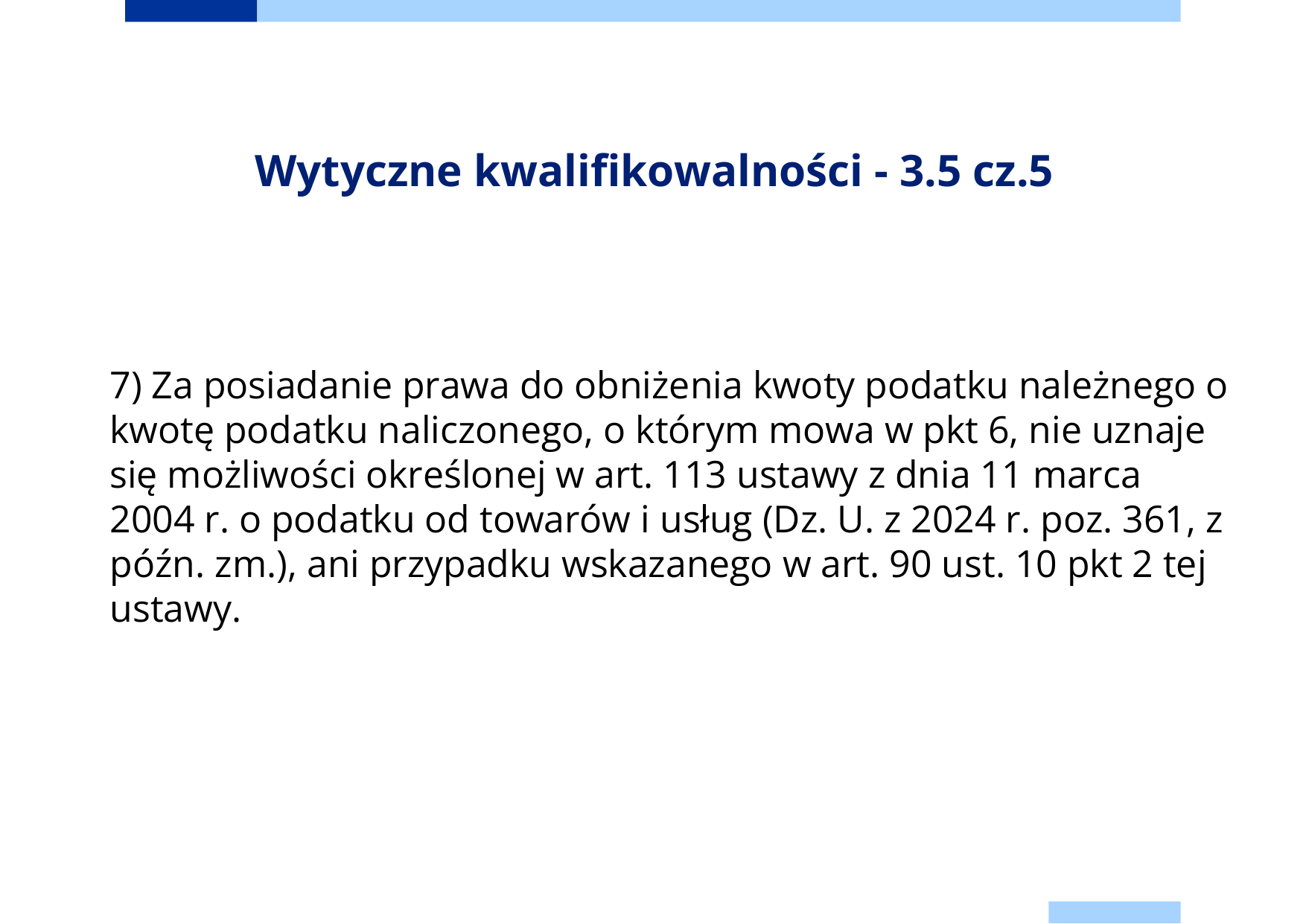

# Wytyczne kwalifikowalności - 3.5 cz.5
7) Za posiadanie prawa do obniżenia kwoty podatku należnego o kwotę podatku naliczonego, o którym mowa w pkt 6, nie uznaje się możliwości określonej w art. 113 ustawy z dnia 11 marca 2004 r. o podatku od towarów i usług (Dz. U. z 2024 r. poz. 361, z późn. zm.), ani przypadku wskazanego w art. 90 ust. 10 pkt 2 tej ustawy.